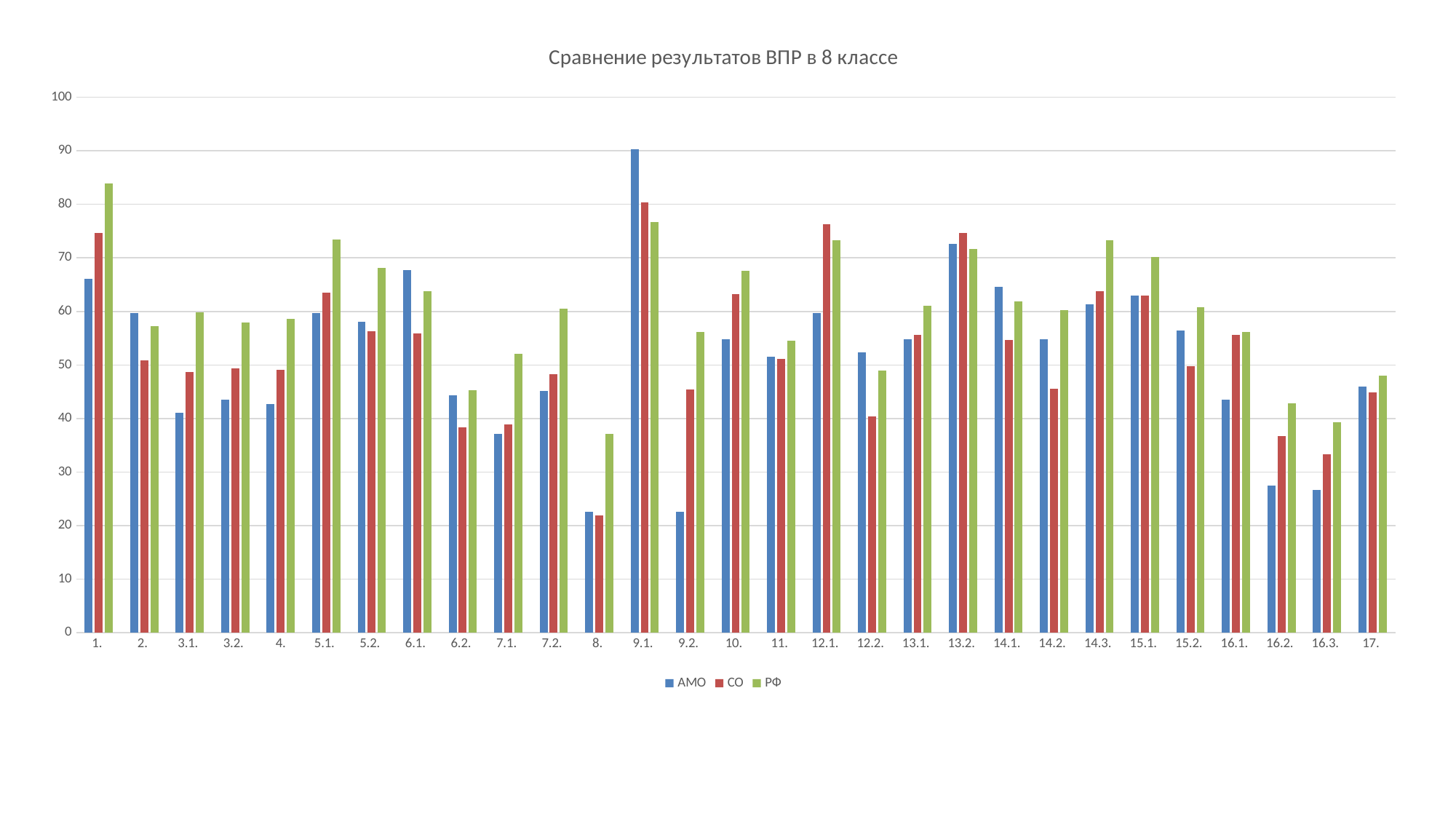

### Chart: Сравнение результатов ВПР в 8 классе

| Category | АМО | СО | РФ |
|---|---|---|---|
| 1.  | 66.13 | 74.66 | 83.85 |
| 2.  | 59.68 | 50.92 | 57.21 |
| 3.1.  | 41.13 | 48.63 | 59.79 |
| 3.2.  | 43.55 | 49.39 | 57.95 |
| 4. | 42.74 | 49.14 | 58.63 |
| 5.1.  | 59.68 | 63.5 | 73.45 |
| 5.2.  | 58.06 | 56.26 | 68.11 |
| 6.1.  | 67.74 | 55.91 | 63.84 |
| 6.2.  | 44.35 | 38.41 | 45.24 |
| 7.1.  | 37.1 | 38.89 | 52.15 |
| 7.2.  | 45.16 | 48.27 | 60.55 |
| 8.  | 22.58 | 21.86 | 37.08 |
| 9.1.  | 90.32 | 80.32 | 76.71 |
| 9.2.  | 22.58 | 45.48 | 56.18 |
| 10.  | 54.84 | 63.28 | 67.61 |
| 11.  | 51.61 | 51.15 | 54.47 |
| 12.1.  | 59.68 | 76.24 | 73.34 |
| 12.2.  | 52.42 | 40.42 | 48.91 |
| 13.1.  | 54.84 | 55.57 | 61.05 |
| 13.2.  | 72.58 | 74.68 | 71.67 |
| 14.1.  | 64.52 | 54.6 | 61.93 |
| 14.2.  | 54.84 | 45.58 | 60.26 |
| 14.3.  | 61.29 | 63.83 | 73.33 |
| 15.1.  | 62.9 | 62.89 | 70.16 |
| 15.2.  | 56.45 | 49.71 | 60.84 |
| 16.1.  | 43.55 | 55.61 | 56.2 |
| 16.2.  | 27.42 | 36.76 | 42.78 |
| 16.3.  | 26.61 | 33.34 | 39.27 |
| 17.  | 45.97 | 44.89 | 48.05 |